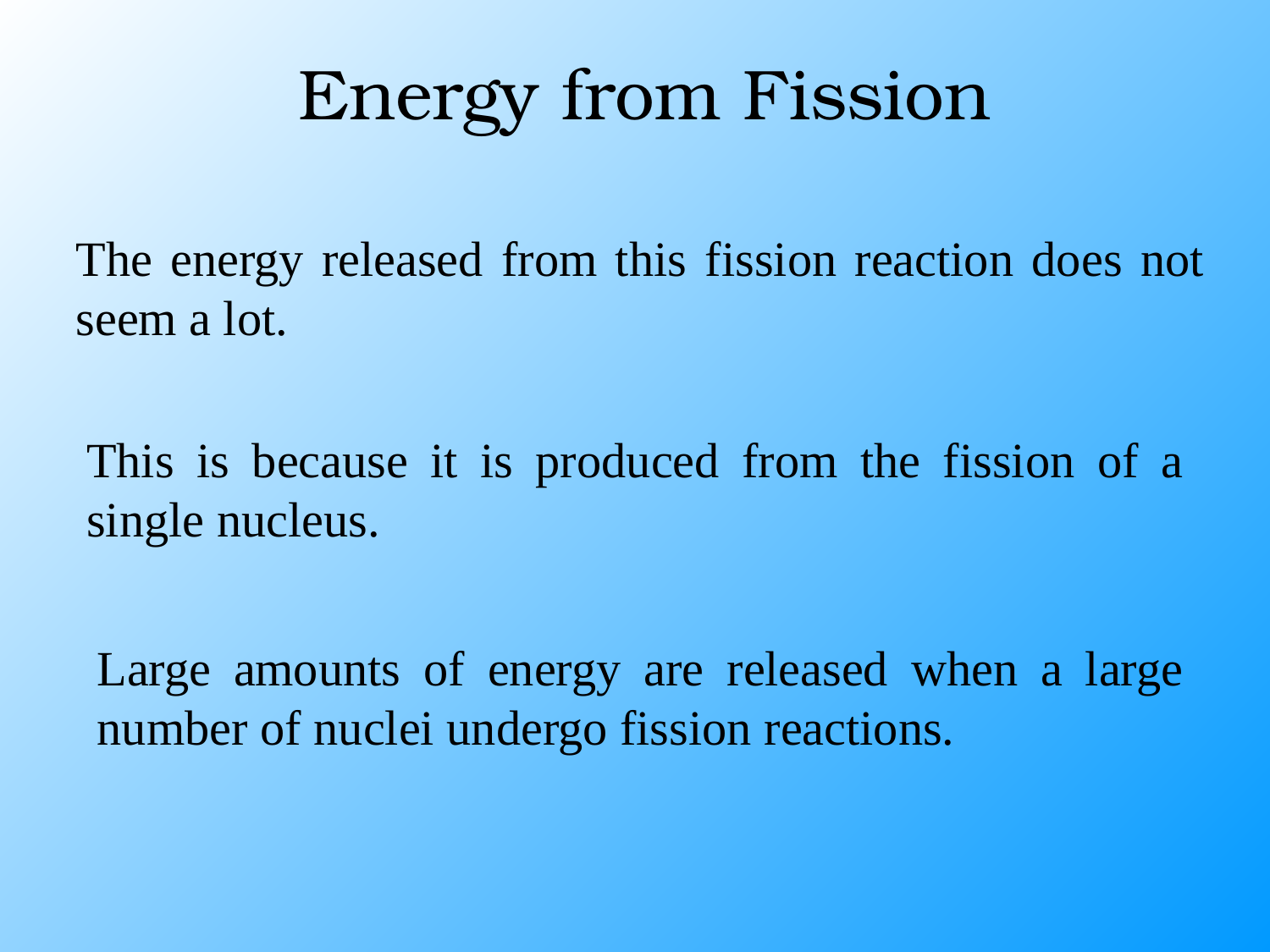

Energy from Fission
The energy released from this fission reaction does not seem a lot.
This is because it is produced from the fission of a single nucleus.
Large amounts of energy are released when a large number of nuclei undergo fission reactions.